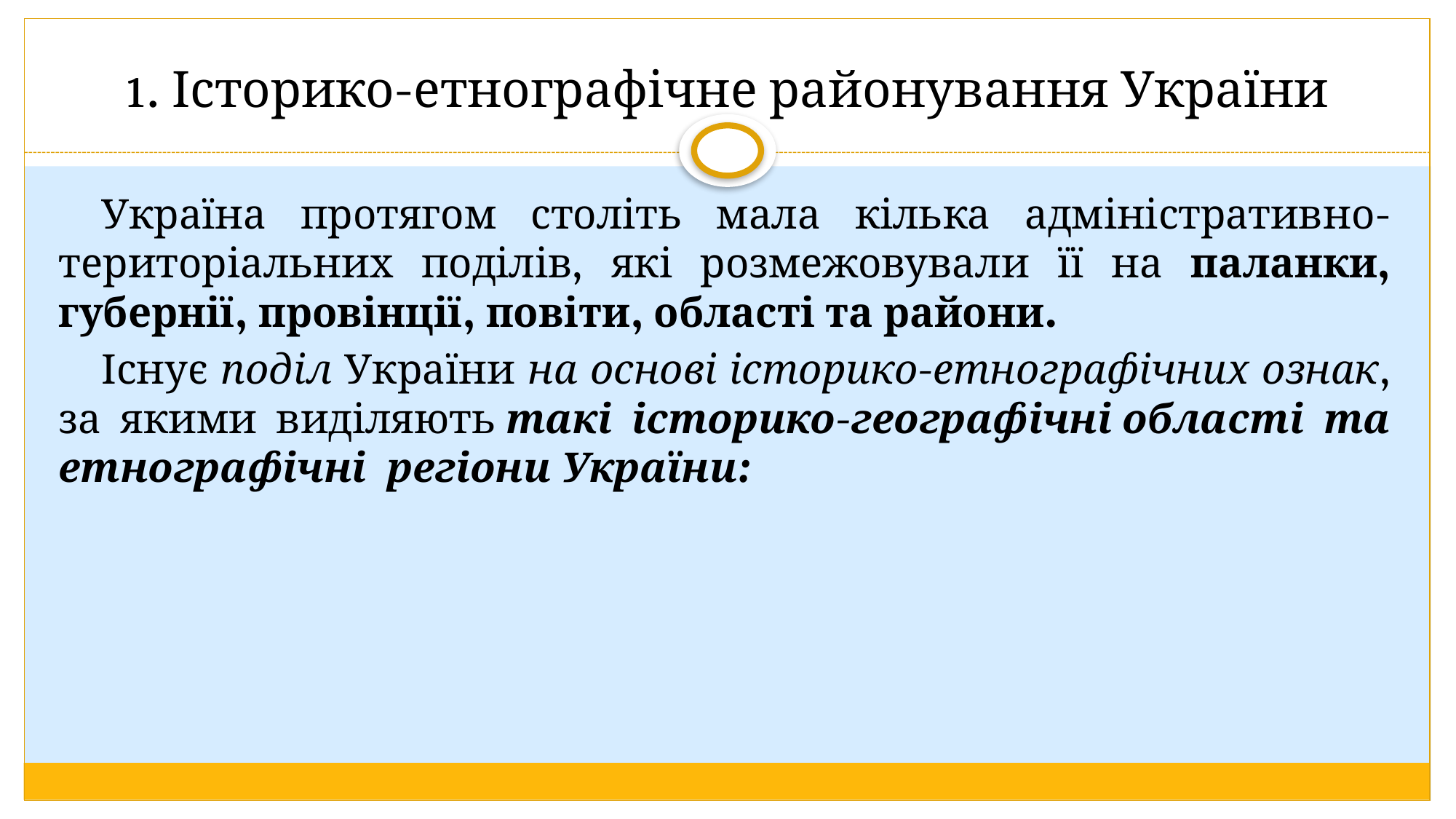

# 1. Історико-етнографічне районування України
Україна протягом століть мала кілька адміністративно-територіальних поділів, які розмежовували її на паланки, губернії, провінції, повіти, області та райони.
Існує поділ України на основі історико-етнографічних ознак, за якими виділяють такі історико-географічні області та етнографічні  регіони України: